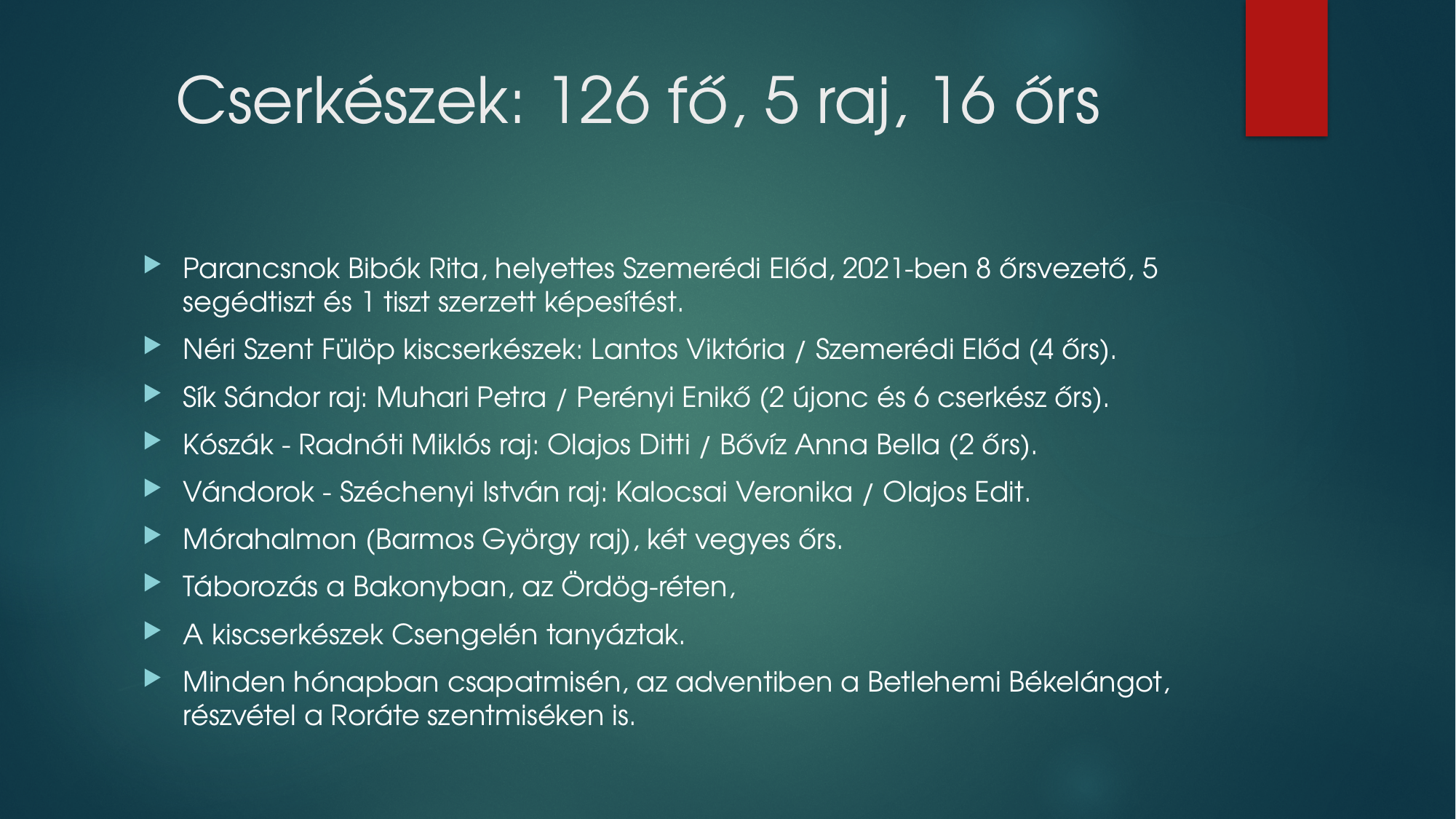

# Cserkészek: 126 fő, 5 raj, 16 őrs
Parancsnok Bibók Rita, helyettes Szemerédi Előd, 2021-ben 8 őrsvezető, 5 segédtiszt és 1 tiszt szerzett képesítést.
Néri Szent Fülöp kiscserkészek: Lantos Viktória / Szemerédi Előd (4 őrs).
Sík Sándor raj: Muhari Petra / Perényi Enikő (2 újonc és 6 cserkész őrs).
Kószák - Radnóti Miklós raj: Olajos Ditti / Bővíz Anna Bella (2 őrs).
Vándorok - Széchenyi István raj: Kalocsai Veronika / Olajos Edit.
Mórahalmon (Barmos György raj), két vegyes őrs.
Táborozás a Bakonyban, az Ördög-réten,
A kiscserkészek Csengelén tanyáztak.
Minden hónapban csapatmisén, az adventiben a Betlehemi Békelángot, részvétel a Roráte szentmiséken is.